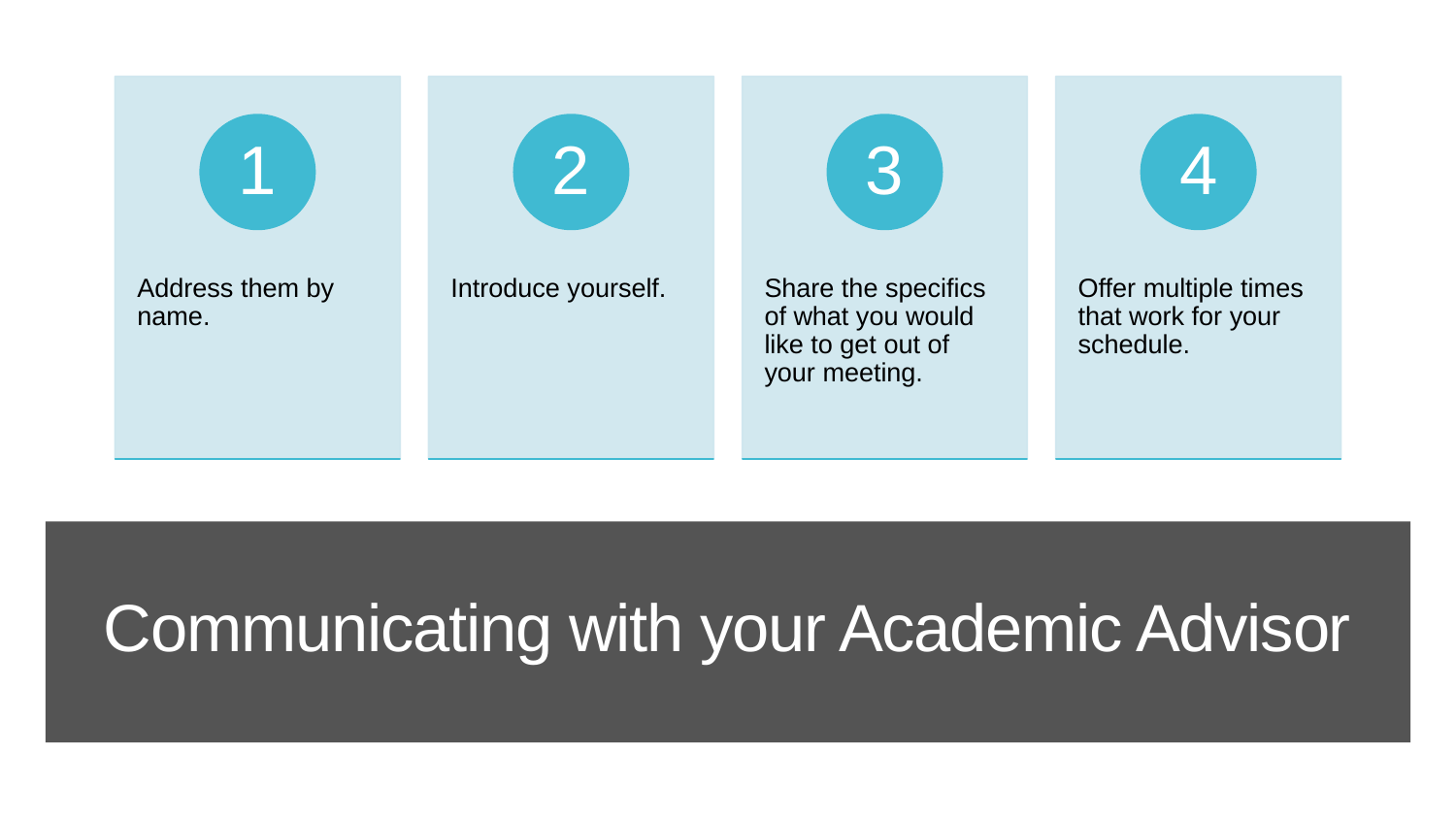

Address them by name.
1
Introduce yourself.
2
Share the specifics of what you would like to get out of your meeting.
3
Offer multiple times that work for your schedule.
4

# Communicating with your Academic Advisor